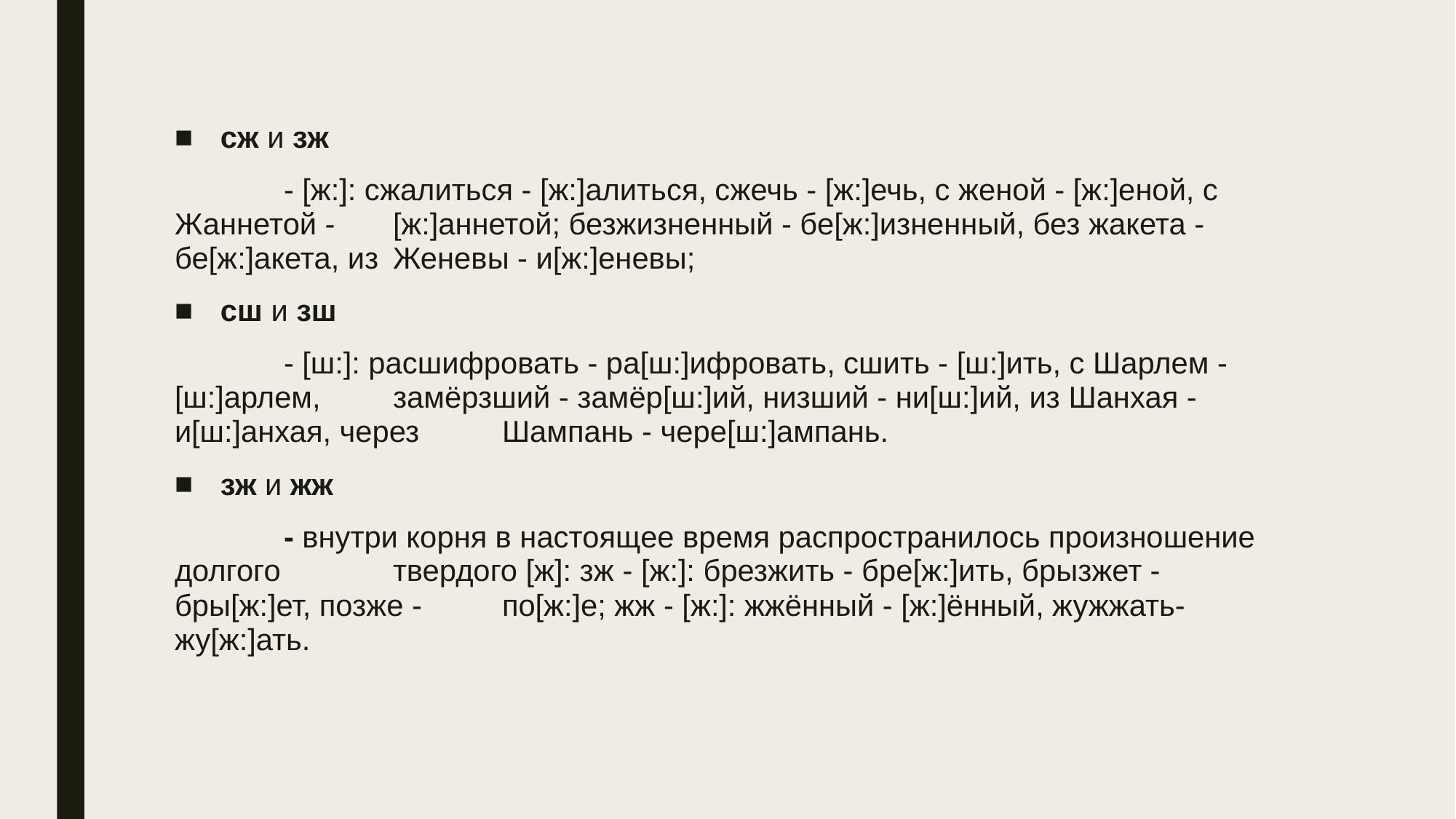

сж и зж
	- [ж:]: сжалиться - [ж:]алиться, сжечь - [ж:]ечь, с женой - [ж:]еной, с Жаннетой - 	[ж:]аннетой; безжизненный - бе[ж:]изненный, без жакета - бе[ж:]акета, из 	Женевы - и[ж:]еневы;
сш и зш
	- [ш:]: расшифровать - ра[ш:]ифровать, сшить - [ш:]ить, с Шарлем - [ш:]арлем, 	замёрзший - замёр[ш:]ий, низший - ни[ш:]ий, из Шанхая - и[ш:]анхая, через 	Шампань - чере[ш:]ампань.
зж и жж
	- внутри корня в настоящее время распространилось произношение долгого 	твердого [ж]: зж - [ж:]: брезжить - бре[ж:]ить, брызжет - бры[ж:]ет, позже -  	по[ж:]е; жж - [ж:]: жжённый - [ж:]ённый, жужжать- жу[ж:]ать.